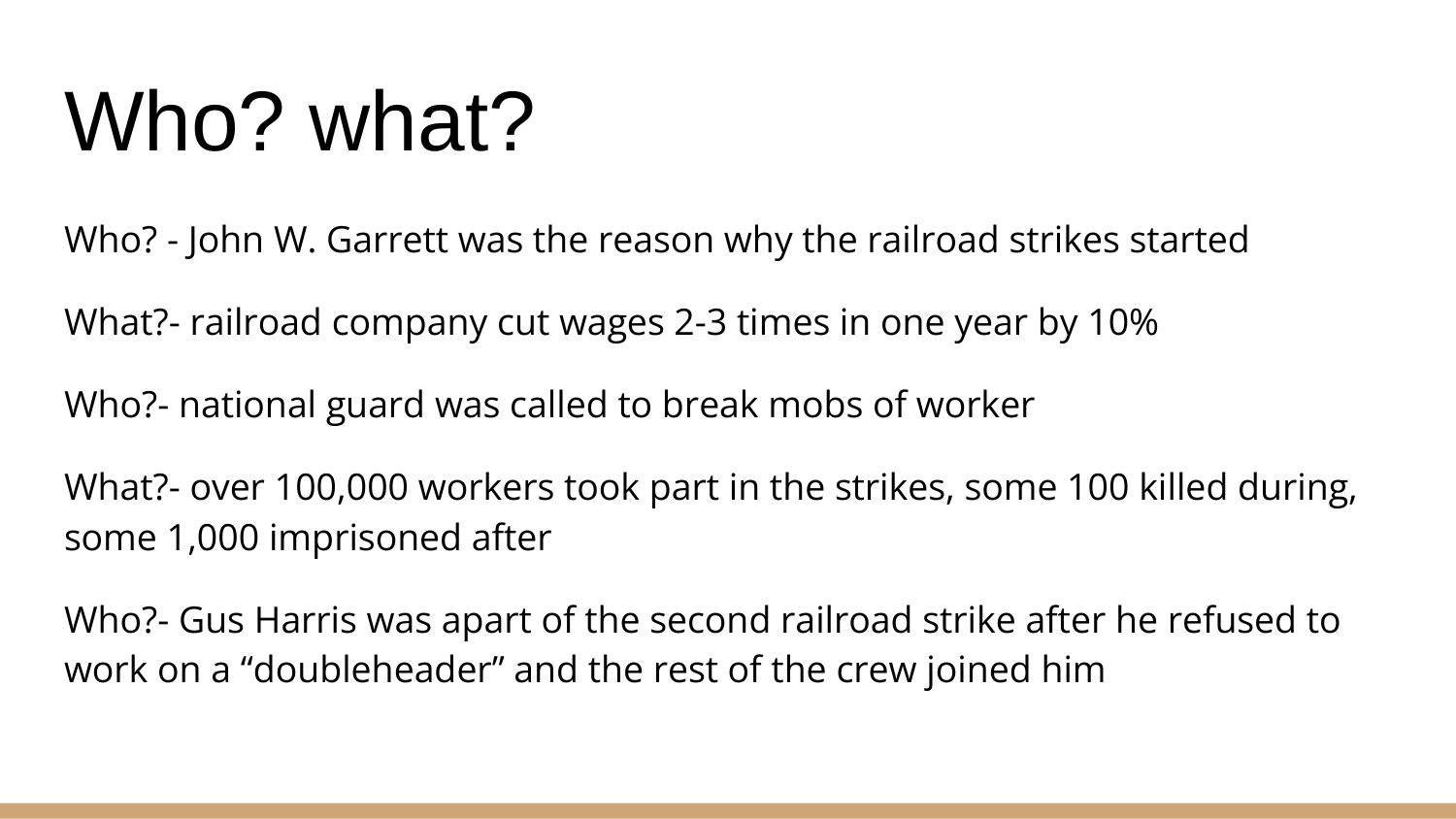

# Who? what?
Who? - John W. Garrett was the reason why the railroad strikes started
What?- railroad company cut wages 2-3 times in one year by 10%
Who?- national guard was called to break mobs of worker
What?- over 100,000 workers took part in the strikes, some 100 killed during, some 1,000 imprisoned after
Who?- Gus Harris was apart of the second railroad strike after he refused to work on a “doubleheader” and the rest of the crew joined him